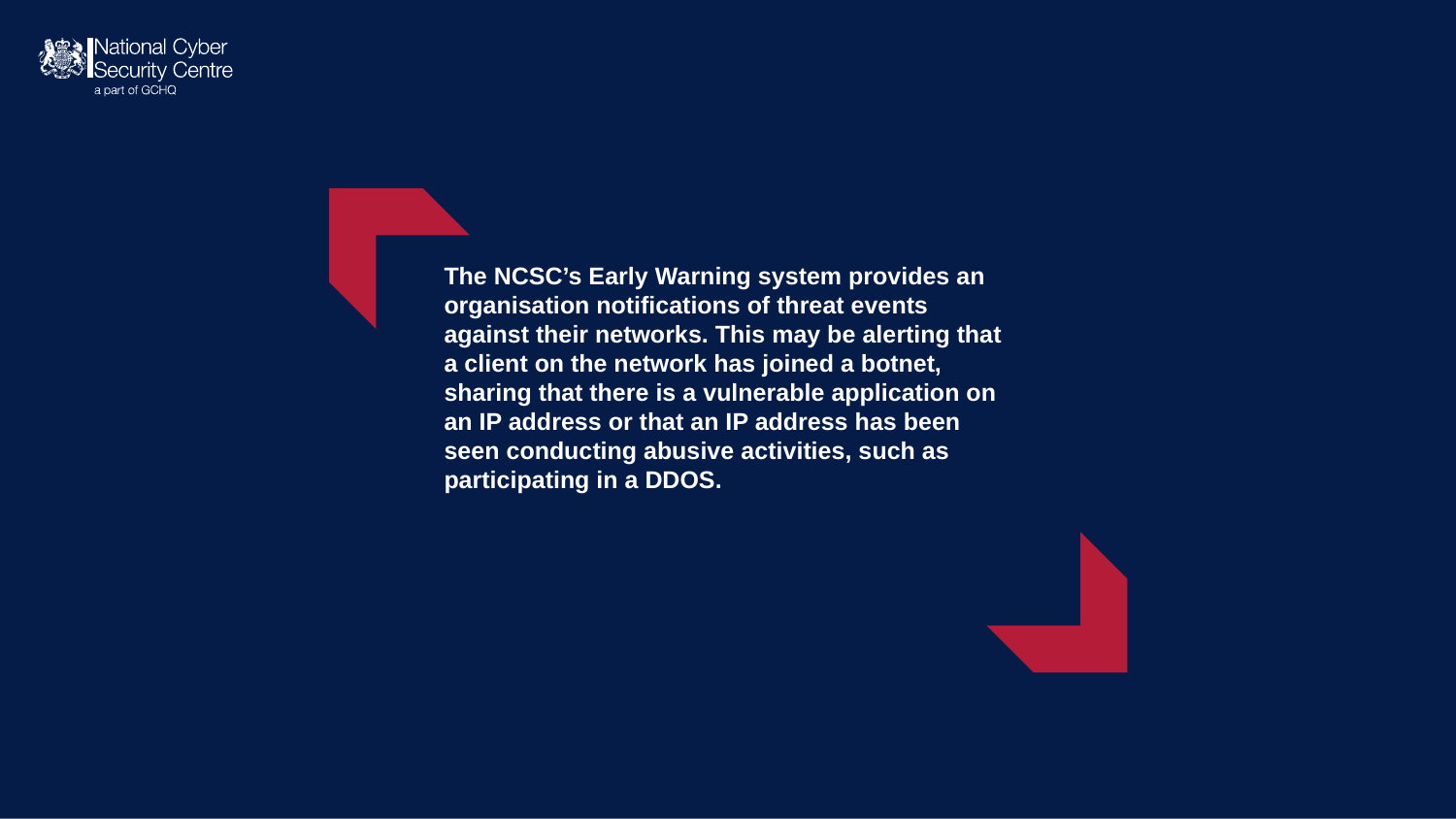

The NCSC’s Early Warning system provides an organisation notifications of threat events against their networks. This may be alerting that a client on the network has joined a botnet, sharing that there is a vulnerable application on an IP address or that an IP address has been seen conducting abusive activities, such as participating in a DDOS.